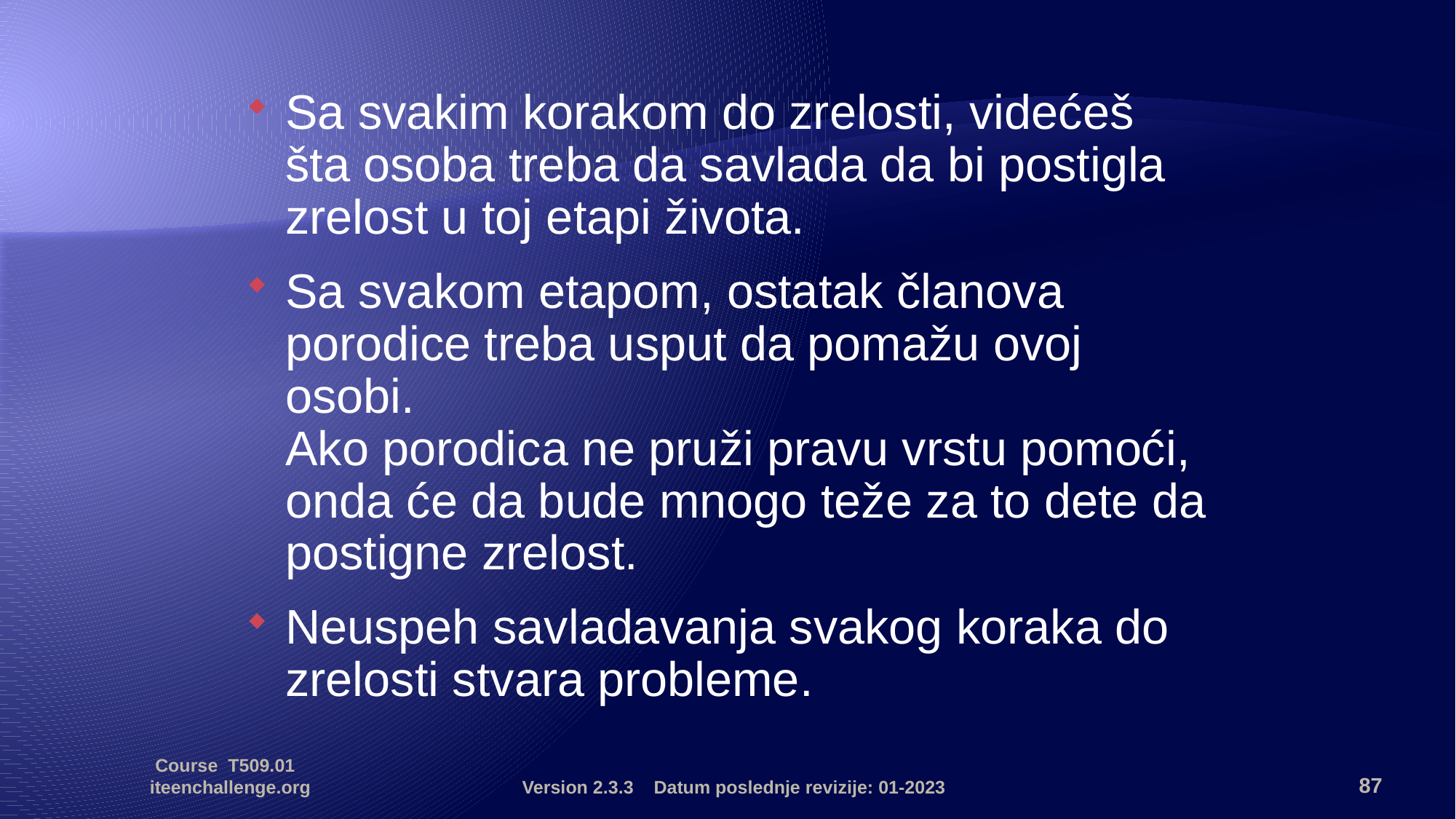

Sa svakim korakom do zrelosti, videćeš šta osoba treba da savlada da bi postigla zrelost u toj etapi života.
Sa svakom etapom, ostatak članova porodice treba usput da pomažu ovoj osobi.
Ako porodica ne pruži pravu vrstu pomoći, onda će da bude mnogo teže za to dete da postigne zrelost.
Neuspeh savladavanja svakog koraka do zrelosti stvara probleme.
Course  T509.01   iteenchallenge.org
Version 2.3.3    Datum poslednje revizije: 01-2023
87